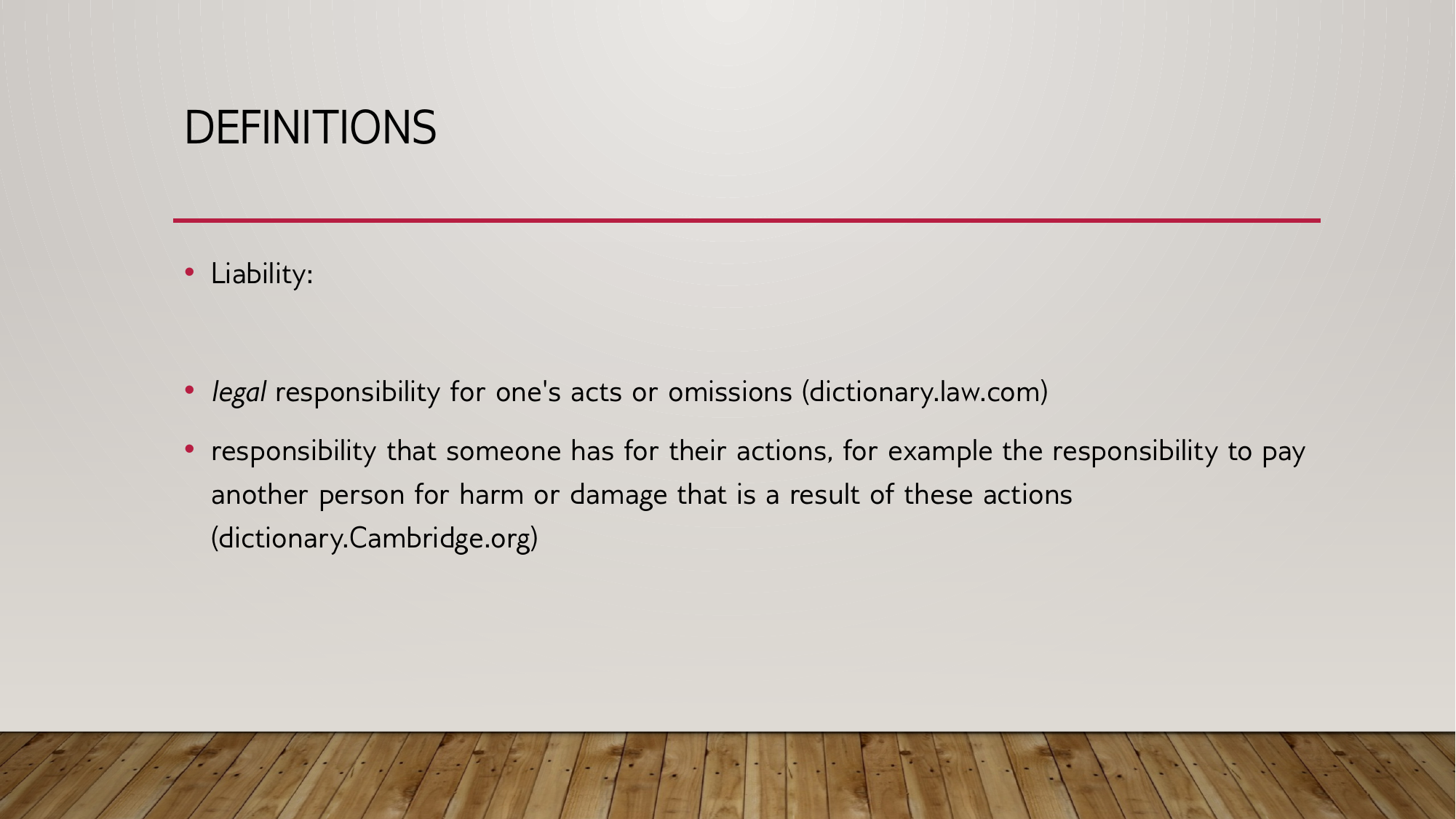

# Definitions
Liability:

legal responsibility for one's acts or omissions (dictionary.law.com)
responsibility that someone has for their actions, for example the responsibility to pay another person for harm or damage that is a result of these actions (dictionary.Cambridge.org)